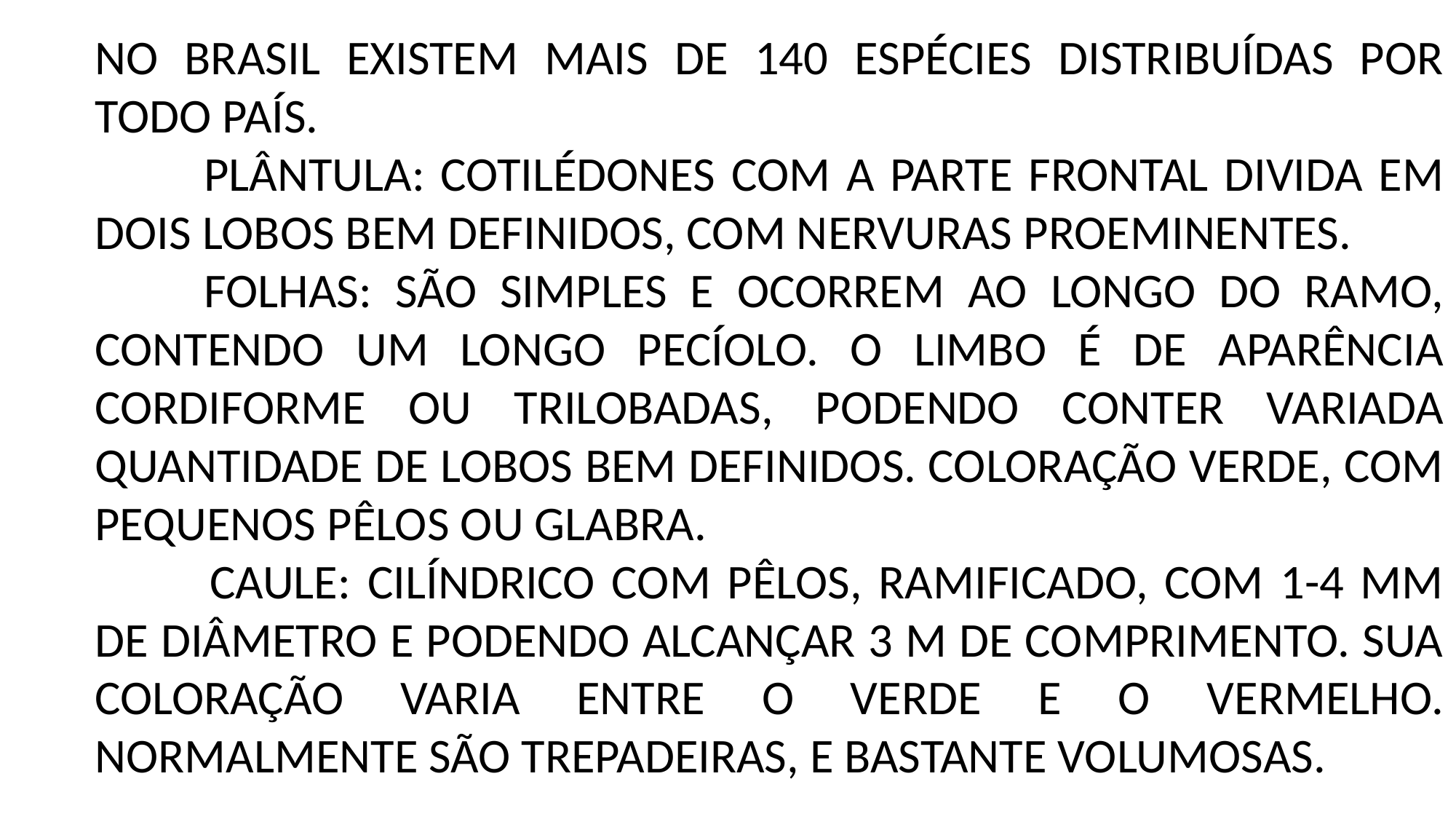

NO BRASIL EXISTEM MAIS DE 140 ESPÉCIES DISTRIBUÍDAS POR TODO PAÍS.
          PLÂNTULA: COTILÉDONES COM A PARTE FRONTAL DIVIDA EM DOIS LOBOS BEM DEFINIDOS, COM NERVURAS PROEMINENTES.
          FOLHAS: SÃO SIMPLES E OCORREM AO LONGO DO RAMO, CONTENDO UM LONGO PECÍOLO. O LIMBO É DE APARÊNCIA CORDIFORME OU TRILOBADAS, PODENDO CONTER VARIADA QUANTIDADE DE LOBOS BEM DEFINIDOS. COLORAÇÃO VERDE, COM PEQUENOS PÊLOS OU GLABRA.
          CAULE: CILÍNDRICO COM PÊLOS, RAMIFICADO, COM 1-4 MM DE DIÂMETRO E PODENDO ALCANÇAR 3 M DE COMPRIMENTO. SUA COLORAÇÃO VARIA ENTRE O VERDE E O VERMELHO. NORMALMENTE SÃO TREPADEIRAS, E BASTANTE VOLUMOSAS.